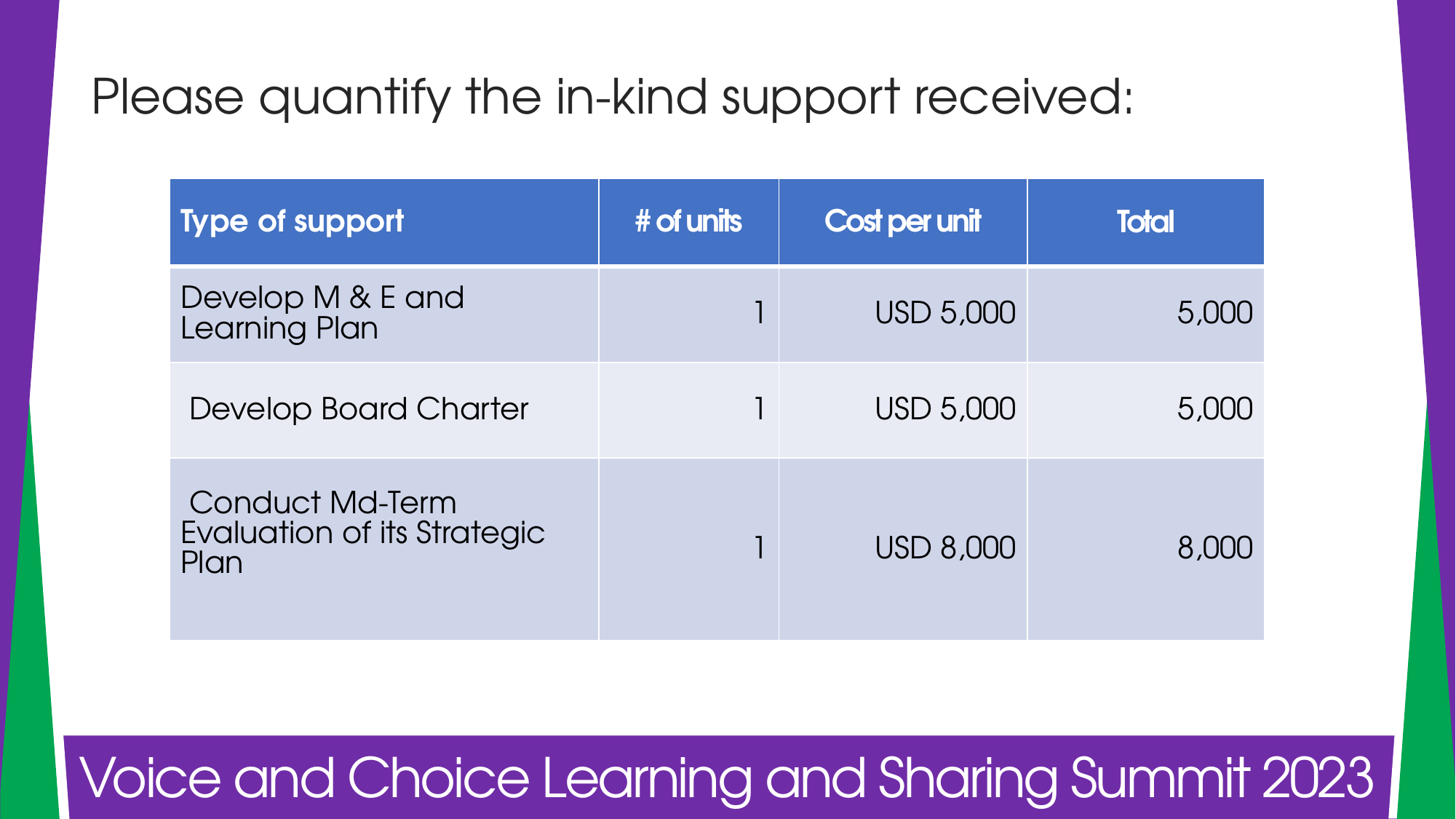

Please quantify the in-kind support received:
| Type of support | # of units | Cost per unit | Total |
| --- | --- | --- | --- |
| Develop M & E and Learning Plan | 1 | USD 5,000 | 5,000 |
| Develop Board Charter | 1 | USD 5,000 | 5,000 |
| Conduct Md-Term Evaluation of its Strategic Plan | 1 | USD 8,000 | 8,000 |

Voice and Choice Learning and Sharing Summit 2023